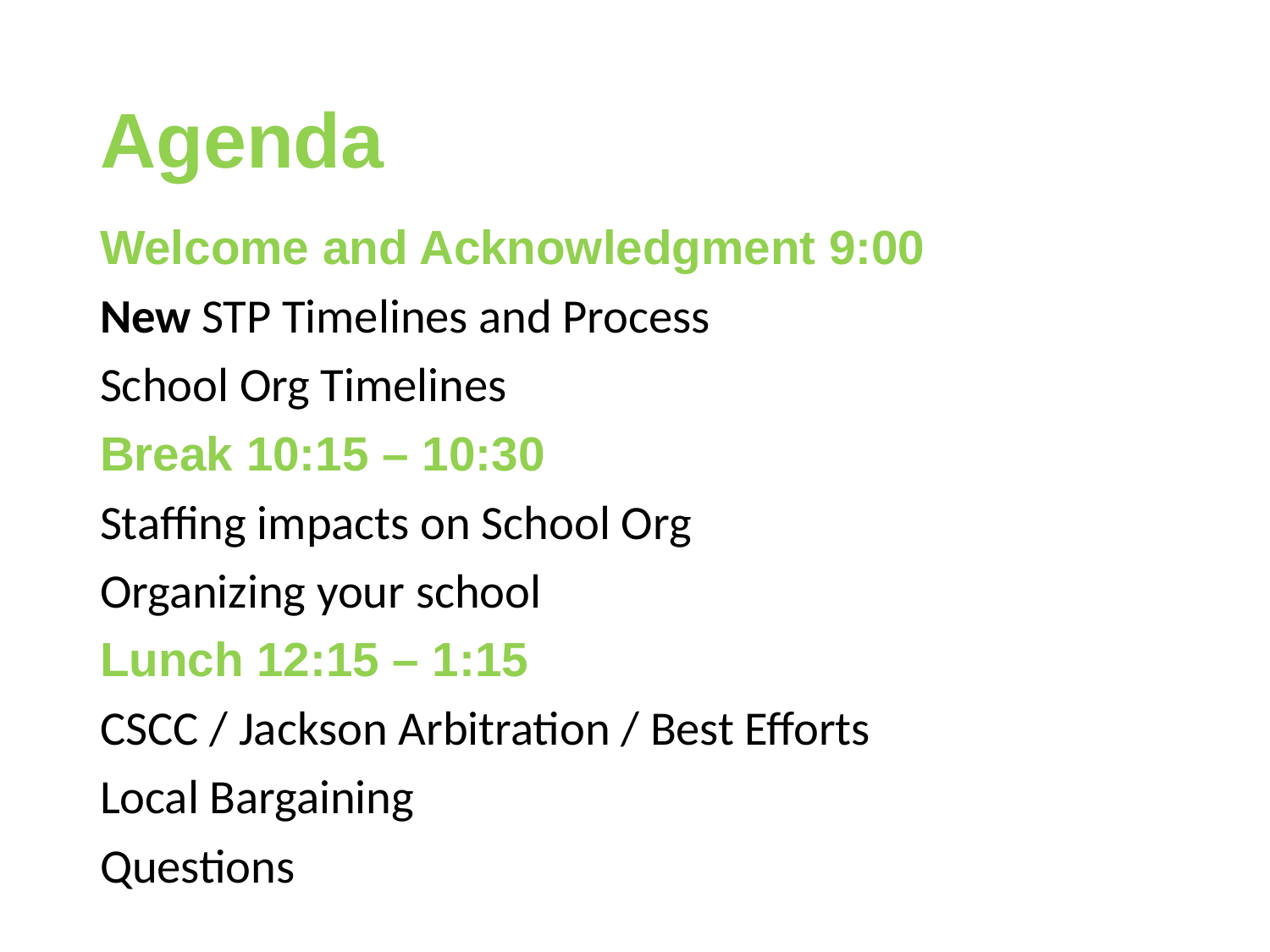

# Agenda
Welcome and Acknowledgment 9:00
New STP Timelines and Process
School Org Timelines
Break 10:15 – 10:30
Staffing impacts on School Org
Organizing your school
Lunch 12:15 – 1:15
CSCC / Jackson Arbitration / Best Efforts
Local Bargaining
Questions